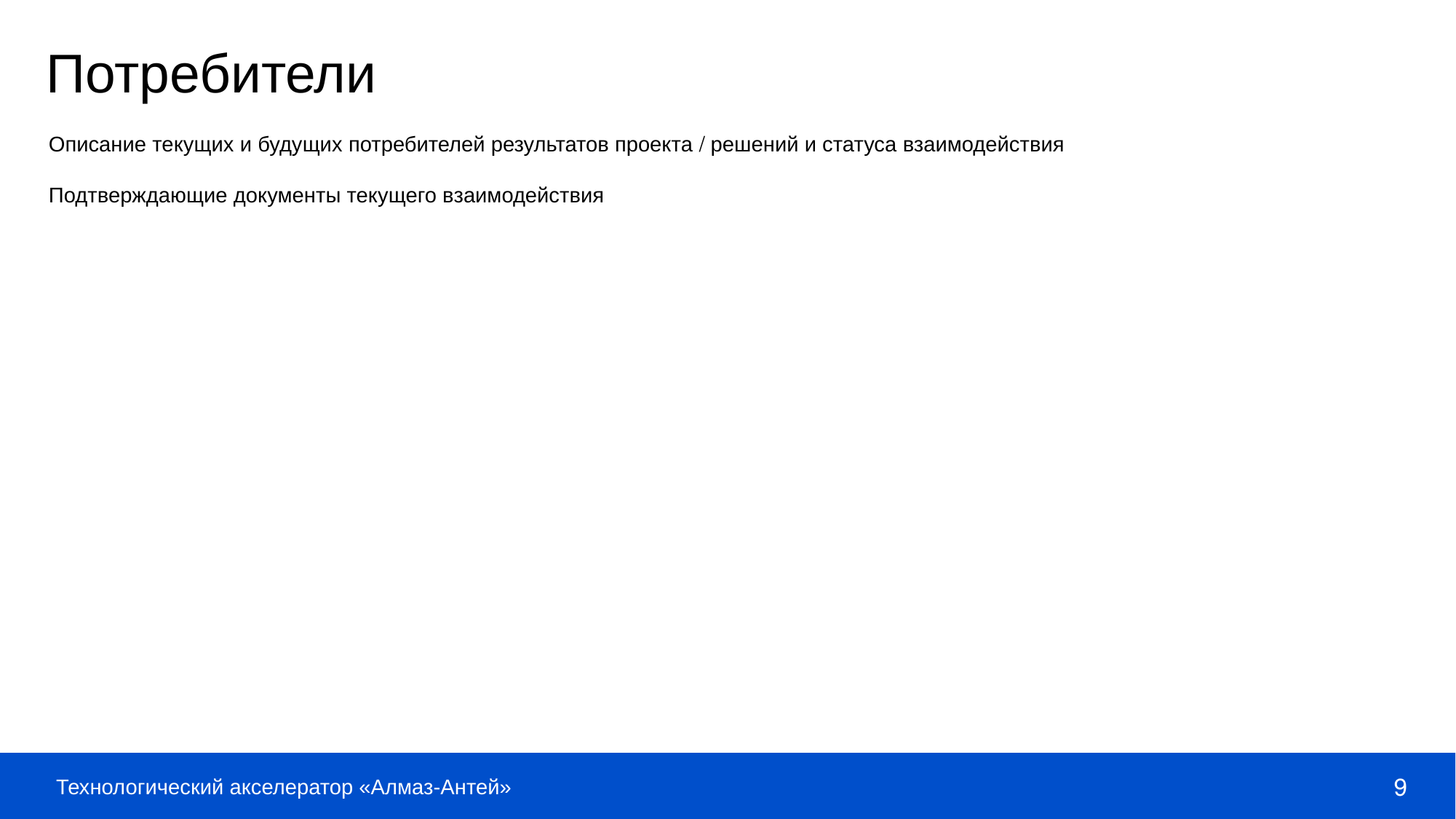

Потребители
Описание текущих и будущих потребителей результатов проекта / решений и статуса взаимодействия

Подтверждающие документы текущего взаимодействия
9